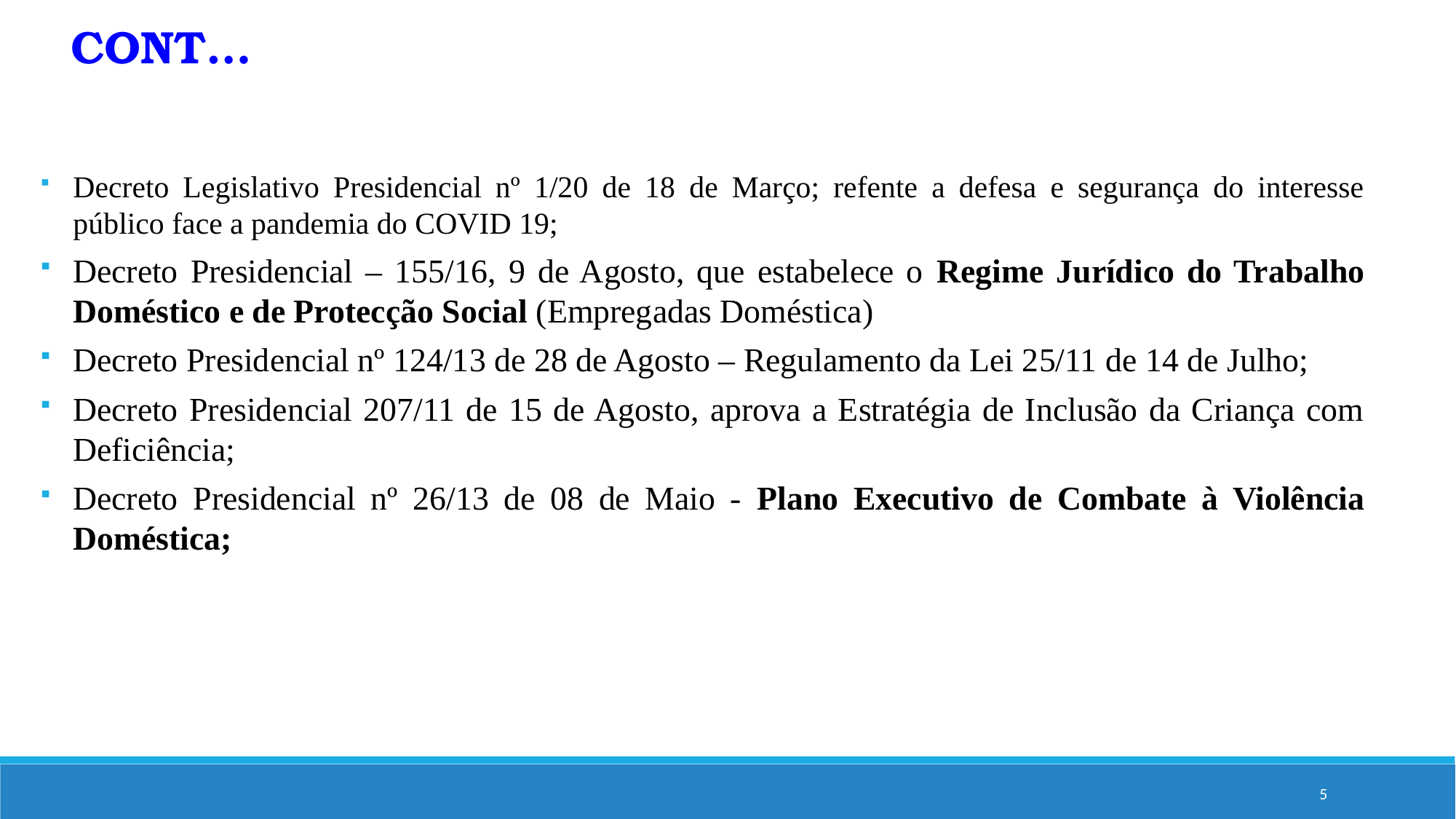

Cont…

Decreto Legislativo Presidencial nº 1/20 de 18 de Março; refente a defesa e segurança do interesse público face a pandemia do COVID 19;
Decreto Presidencial – 155/16, 9 de Agosto, que estabelece o Regime Jurídico do Trabalho Doméstico e de Protecção Social (Empregadas Doméstica)
Decreto Presidencial nº 124/13 de 28 de Agosto – Regulamento da Lei 25/11 de 14 de Julho;
Decreto Presidencial 207/11 de 15 de Agosto, aprova a Estratégia de Inclusão da Criança com Deficiência;
Decreto Presidencial nº 26/13 de 08 de Maio - Plano Executivo de Combate à Violência Doméstica;

5